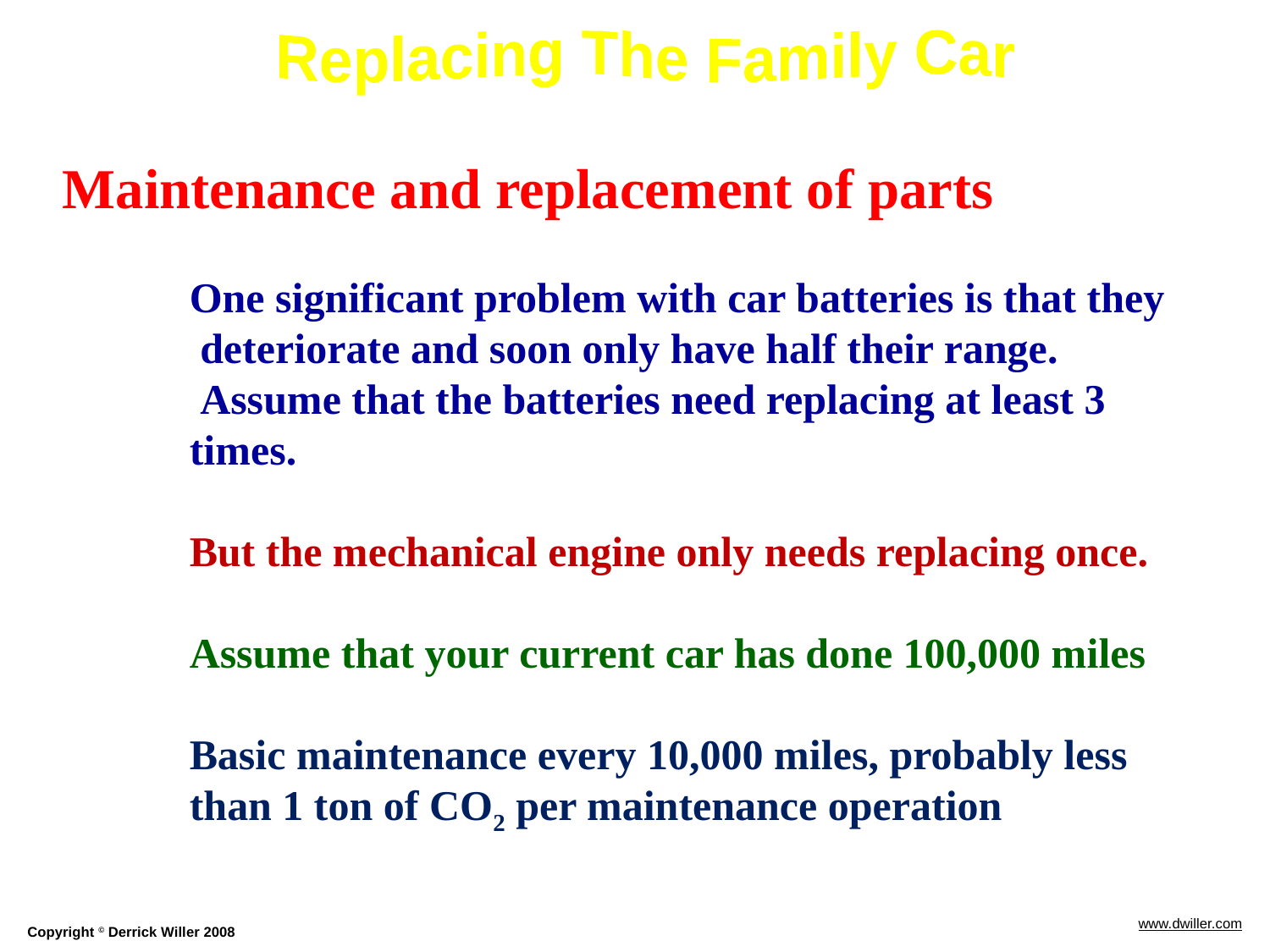

Maintenance and replacement of parts

	One significant problem with car batteries is that they
	 deteriorate and soon only have half their range.
	 Assume that the batteries need replacing at least 3
	times.

	But the mechanical engine only needs replacing once.

	Assume that your current car has done 100,000 miles

	Basic maintenance every 10,000 miles, probably less
	than 1 ton of CO2 per maintenance operation